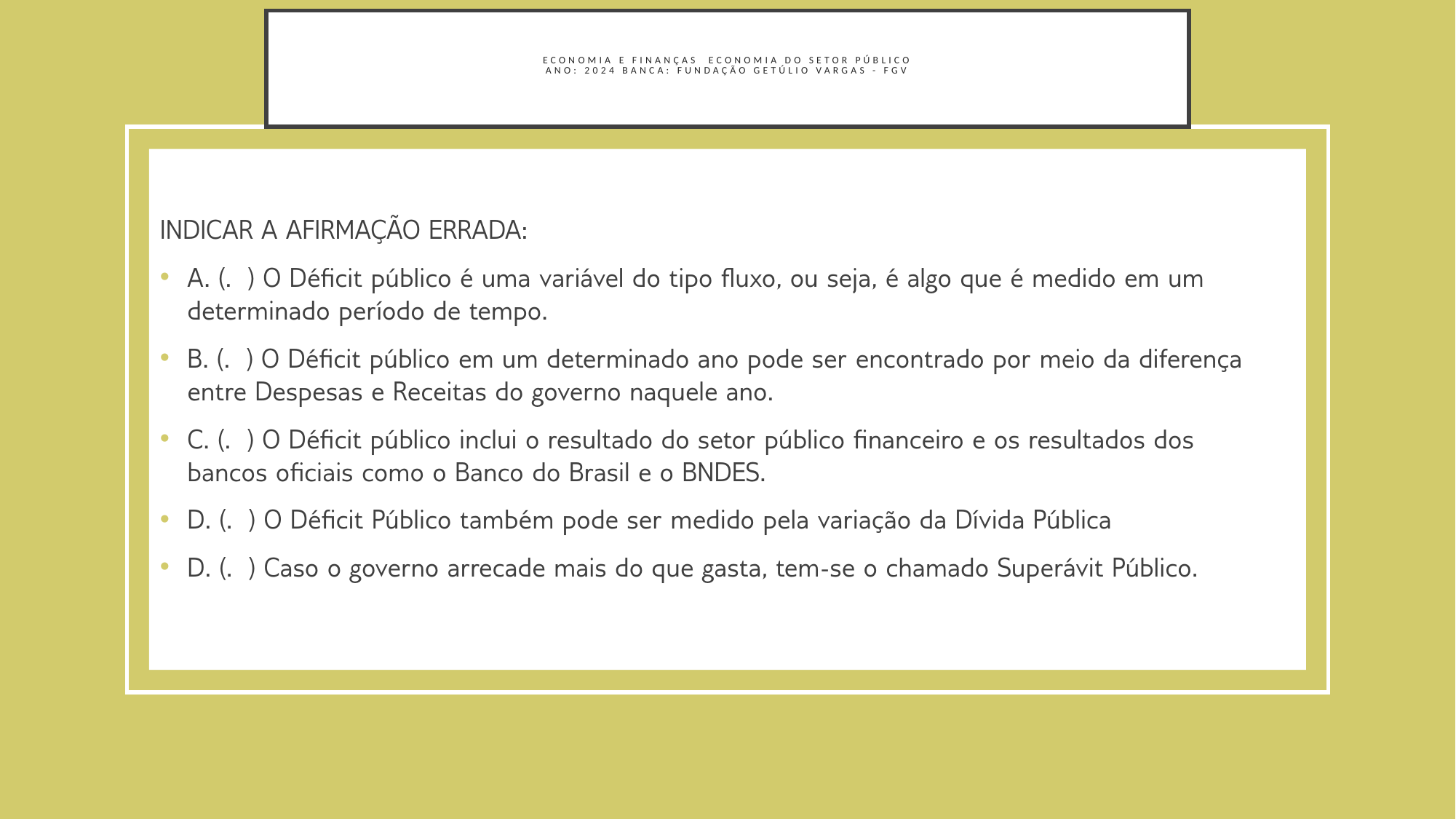

# Economia e Finanças  Economia do Setor PúblicO Ano: 2024 Banca: Fundação Getúlio Vargas - FGV

INDICAR A AFIRMAÇÃO ERRADA:
A. (.  ) O Déficit público é uma variável do tipo fluxo, ou seja, é algo que é medido em um determinado período de tempo.
B. (.  ) O Déficit público em um determinado ano pode ser encontrado por meio da diferença entre Despesas e Receitas do governo naquele ano.
C. (.  ) O Déficit público inclui o resultado do setor público financeiro e os resultados dos bancos oficiais como o Banco do Brasil e o BNDES.
D. (.  ) O Déficit Público também pode ser medido pela variação da Dívida Pública
D. (.  ) Caso o governo arrecade mais do que gasta, tem-se o chamado Superávit Público.